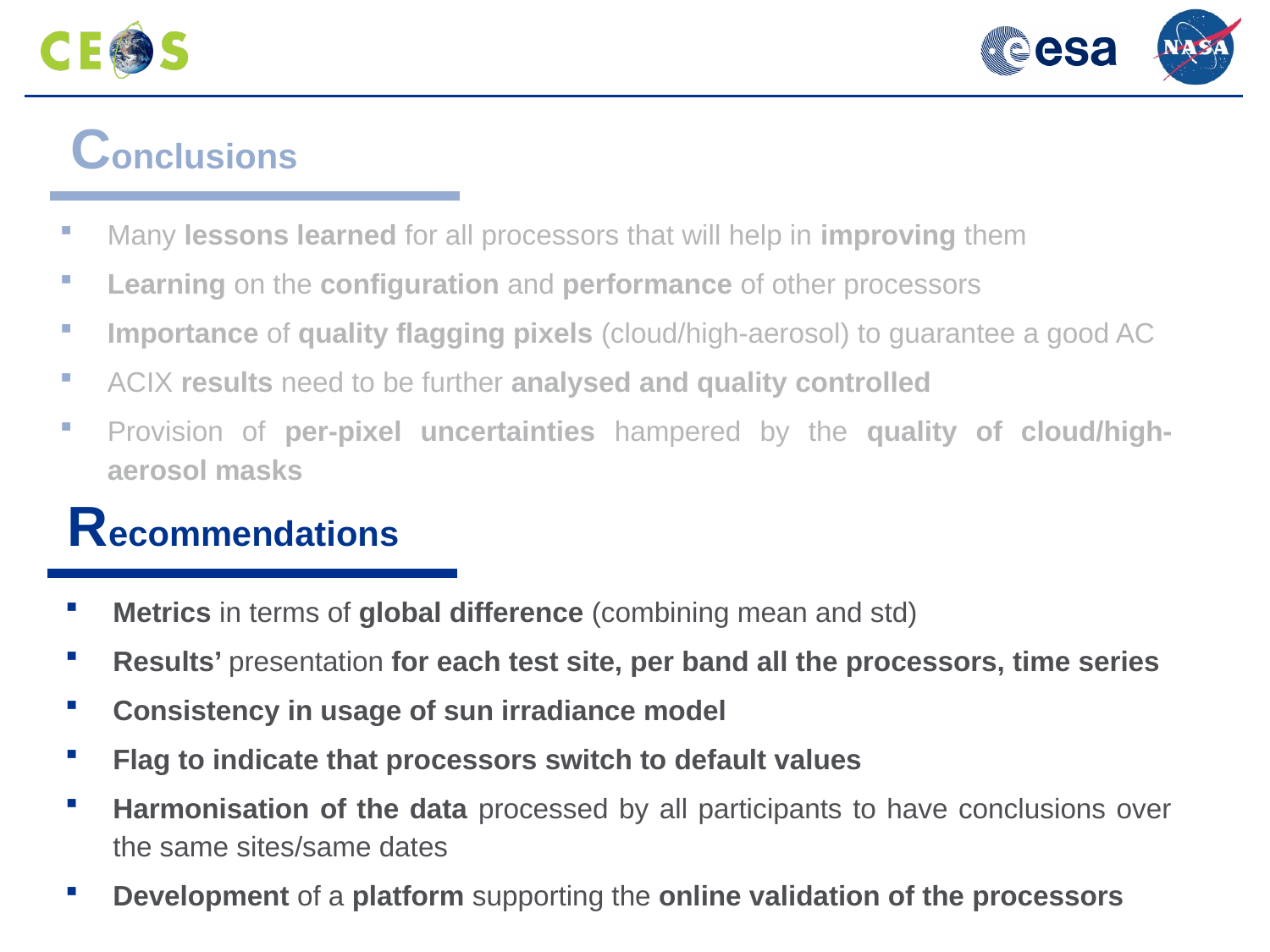

Conclusions

Many lessons learned for all processors that will help in improving them
Learning on the configuration and performance of other processors
Importance of quality flagging pixels (cloud/high-aerosol) to guarantee a good AC
ACIX results need to be further analysed and quality controlled
Provision of per-pixel uncertainties hampered by the quality of cloud/high-aerosol masks
 Recommendations
Metrics in terms of global difference (combining mean and std)
Results’ presentation for each test site, per band all the processors, time series
Consistency in usage of sun irradiance model
Flag to indicate that processors switch to default values
Harmonisation of the data processed by all participants to have conclusions over the same sites/same dates
Development of a platform supporting the online validation of the processors